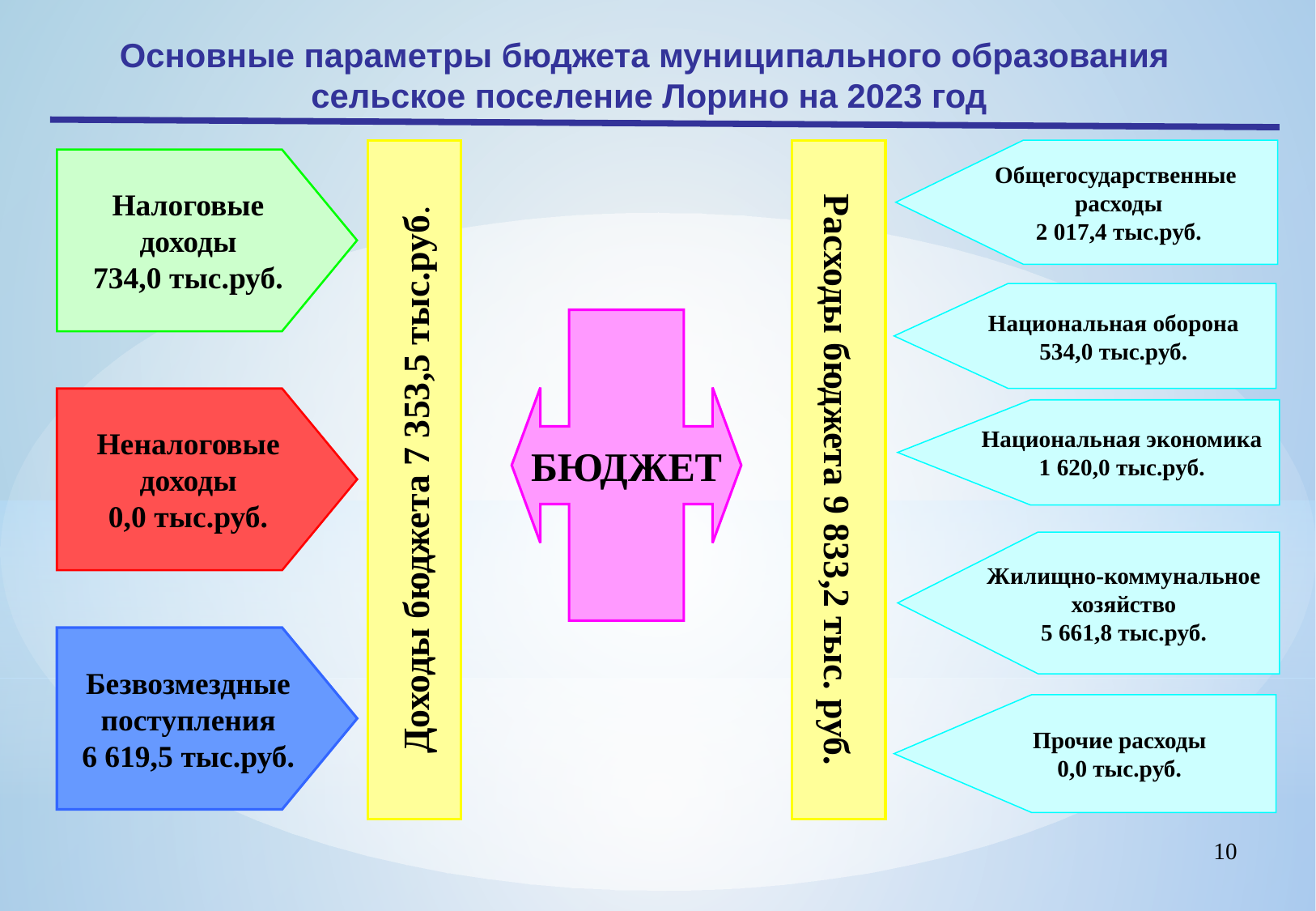

Основные параметры бюджета муниципального образования  сельское поселение Лорино на 2023 год

Доходы бюджета 7 353,5 тыс.руб.
Расходы бюджета 9 833,2 тыс. руб.
Общегосударственные
расходы
2 017,4 тыс.руб.
Налоговые доходы
734,0 тыс.руб.
Национальная оборона
534,0 тыс.руб.
БЮДЖЕТ
Неналоговые доходы
0,0 тыс.руб.
Национальная экономика
1 620,0 тыс.руб.
Жилищно-коммунальное хозяйство
5 661,8 тыс.руб.
Безвозмездные поступления
6 619,5 тыс.руб.
Прочие расходы
0,0 тыс.руб.
10